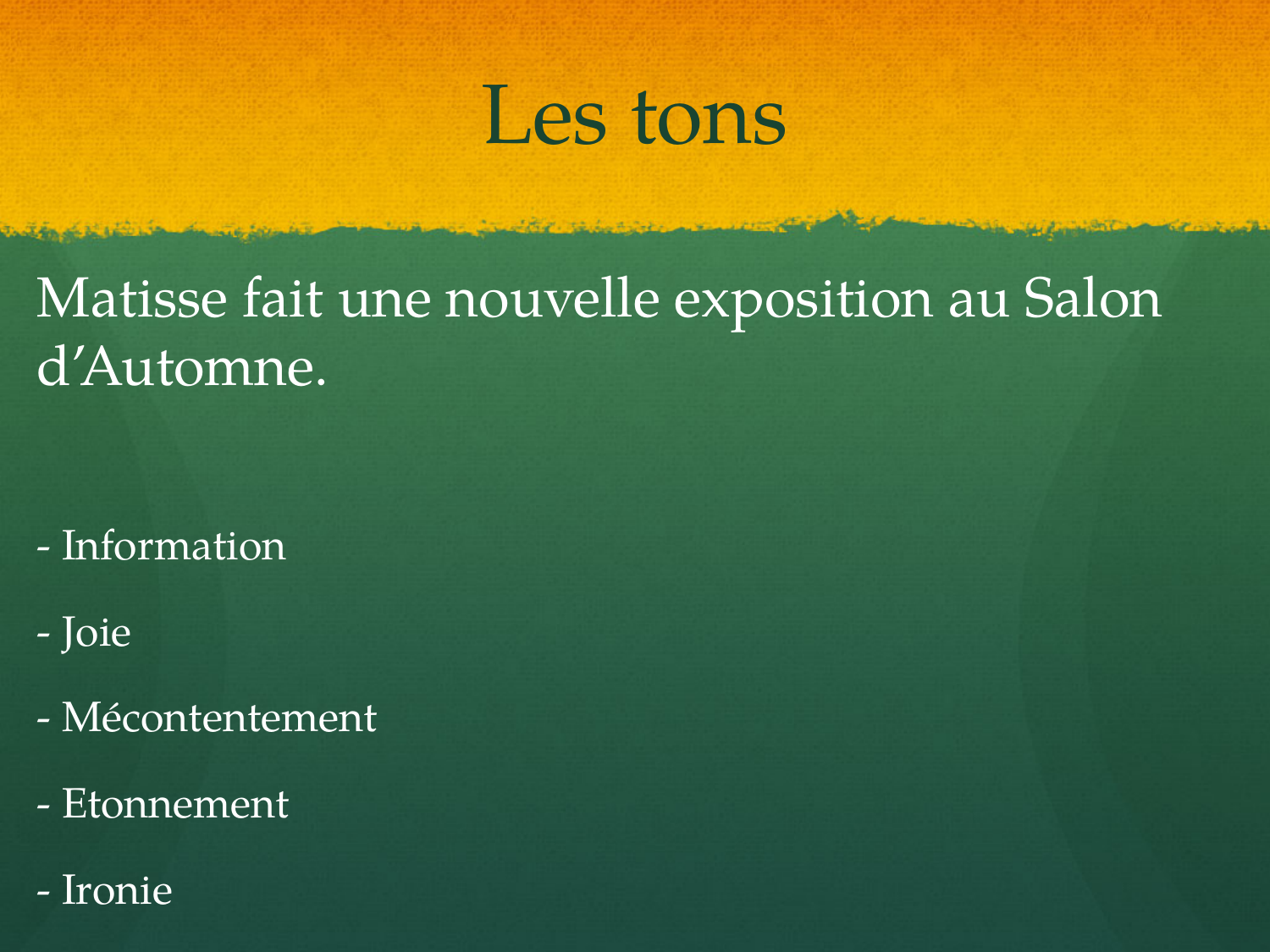

# Les tons
Matisse fait une nouvelle exposition au Salon d’Automne.

- Information
- Joie
- Mécontentement
- Etonnement
- Ironie